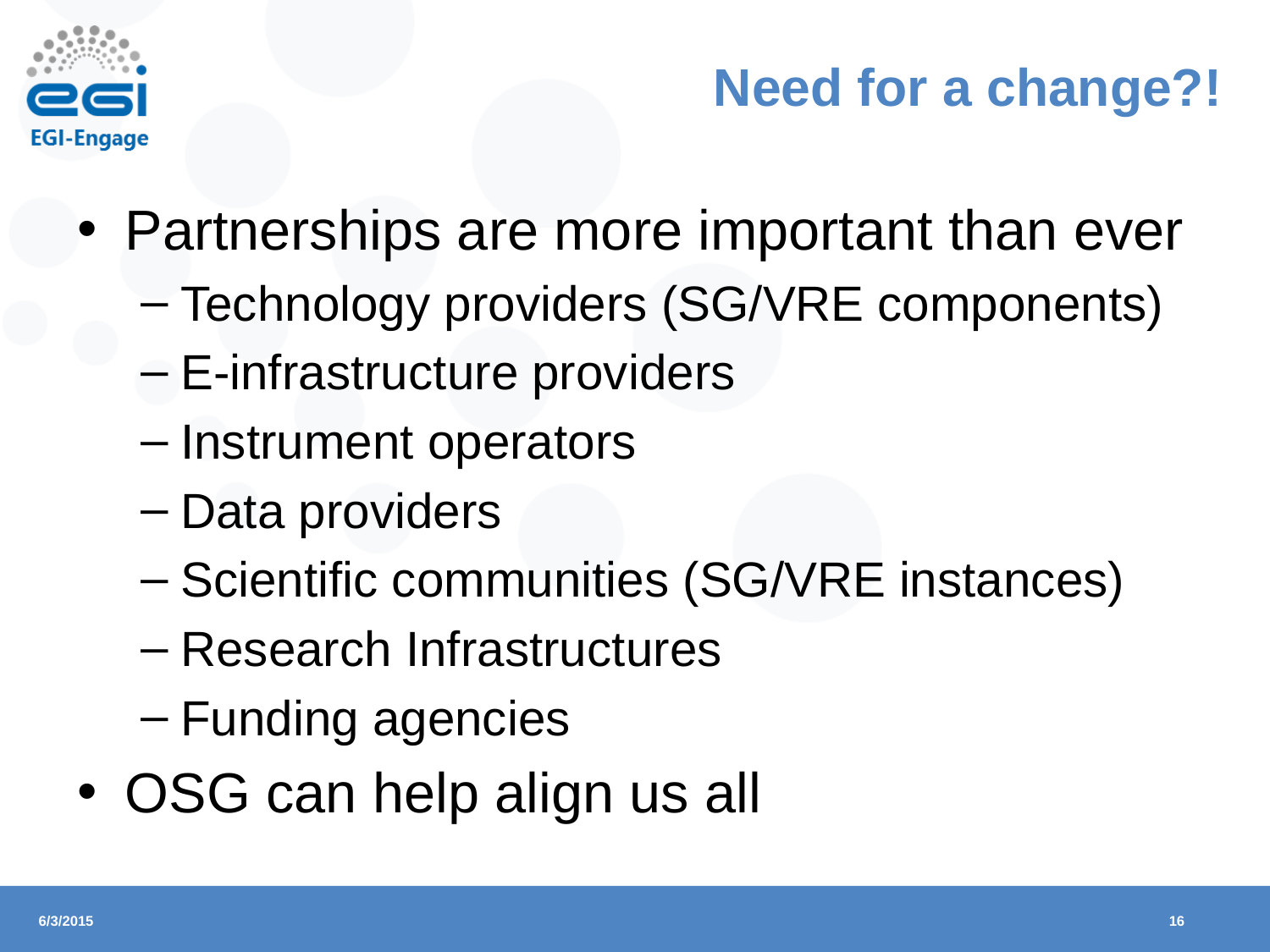

# Need for a change?!
Partnerships are more important than ever
Technology providers (SG/VRE components)
E-infrastructure providers
Instrument operators
Data providers
Scientific communities (SG/VRE instances)
Research Infrastructures
Funding agencies
OSG can help align us all